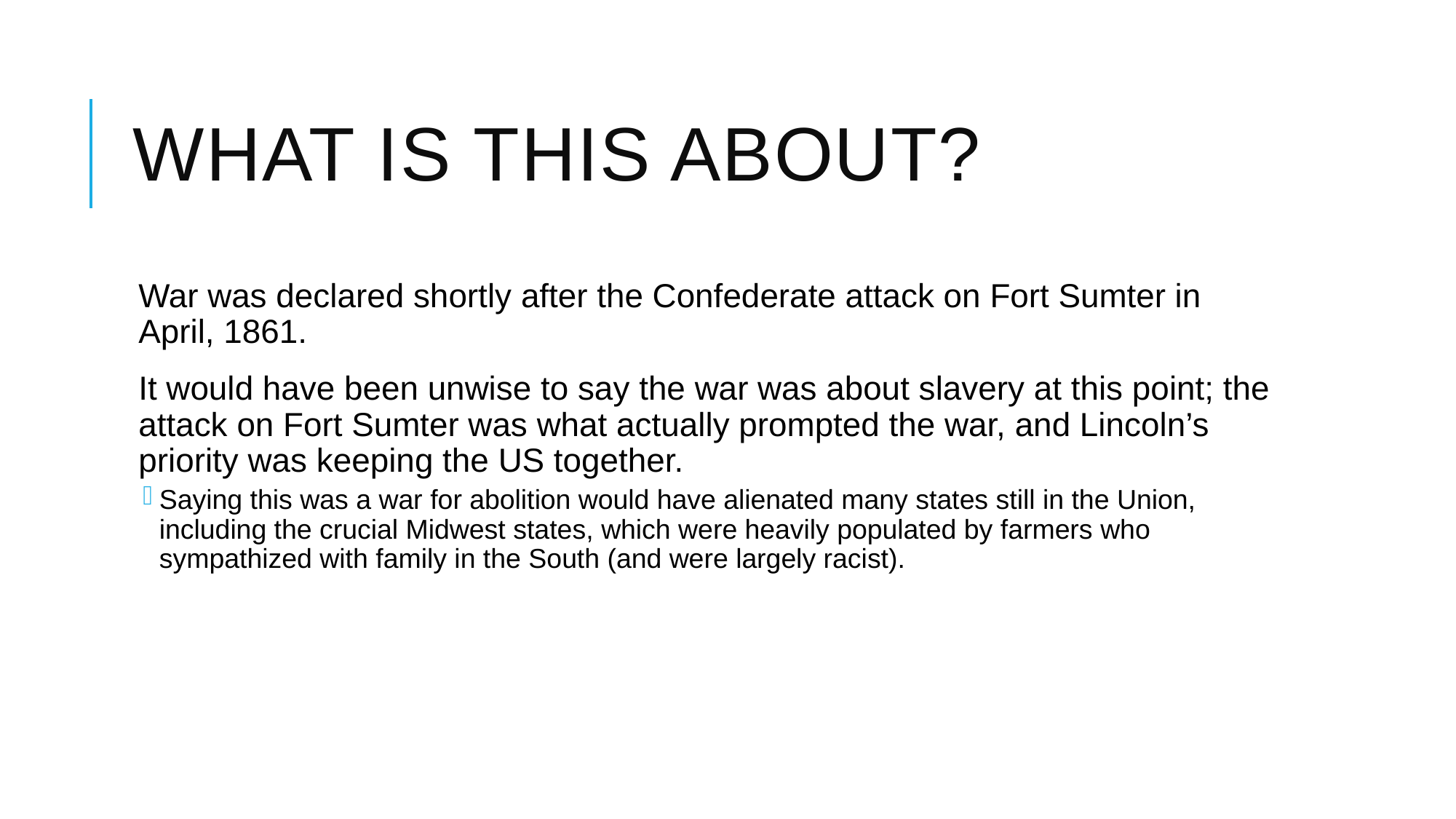

# What is this About?
War was declared shortly after the Confederate attack on Fort Sumter in April, 1861.
It would have been unwise to say the war was about slavery at this point; the attack on Fort Sumter was what actually prompted the war, and Lincoln’s priority was keeping the US together.
Saying this was a war for abolition would have alienated many states still in the Union, including the crucial Midwest states, which were heavily populated by farmers who sympathized with family in the South (and were largely racist).